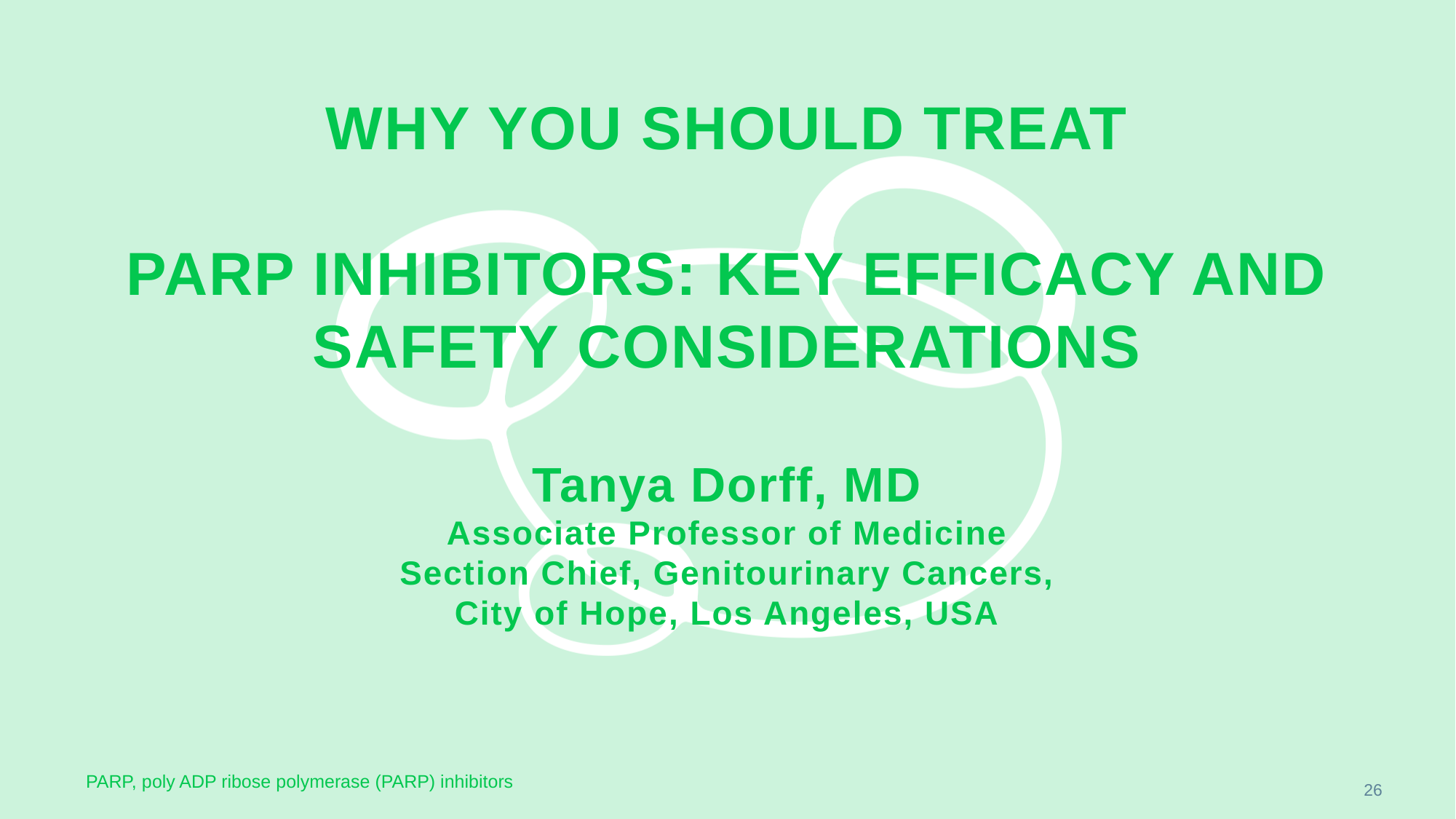

# Why you should treat PARP inhibitors: key efficacy and safety considerations Tanya Dorff, MD Associate Professor of Medicine Section Chief, Genitourinary Cancers, City of Hope, Los Angeles, USA
PARP, poly ADP ribose polymerase (PARP) inhibitors
26